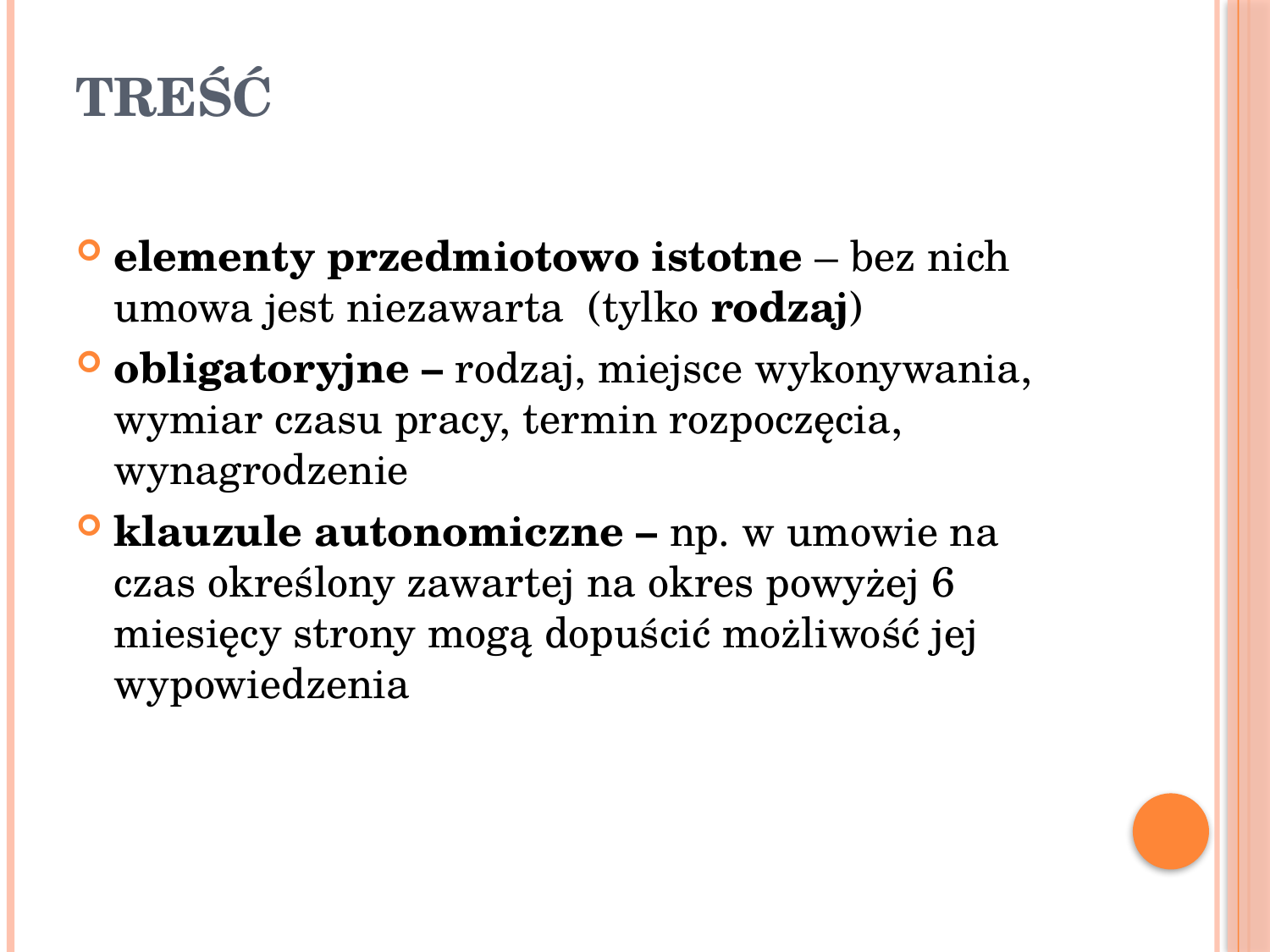

# TREŚĆ
elementy przedmiotowo istotne – bez nich umowa jest niezawarta  (tylko rodzaj)
obligatoryjne – rodzaj, miejsce wykonywania, wymiar czasu pracy, termin rozpoczęcia, wynagrodzenie
klauzule autonomiczne – np. w umowie na czas określony zawartej na okres powyżej 6 miesięcy strony mogą dopuścić możliwość jej wypowiedzenia